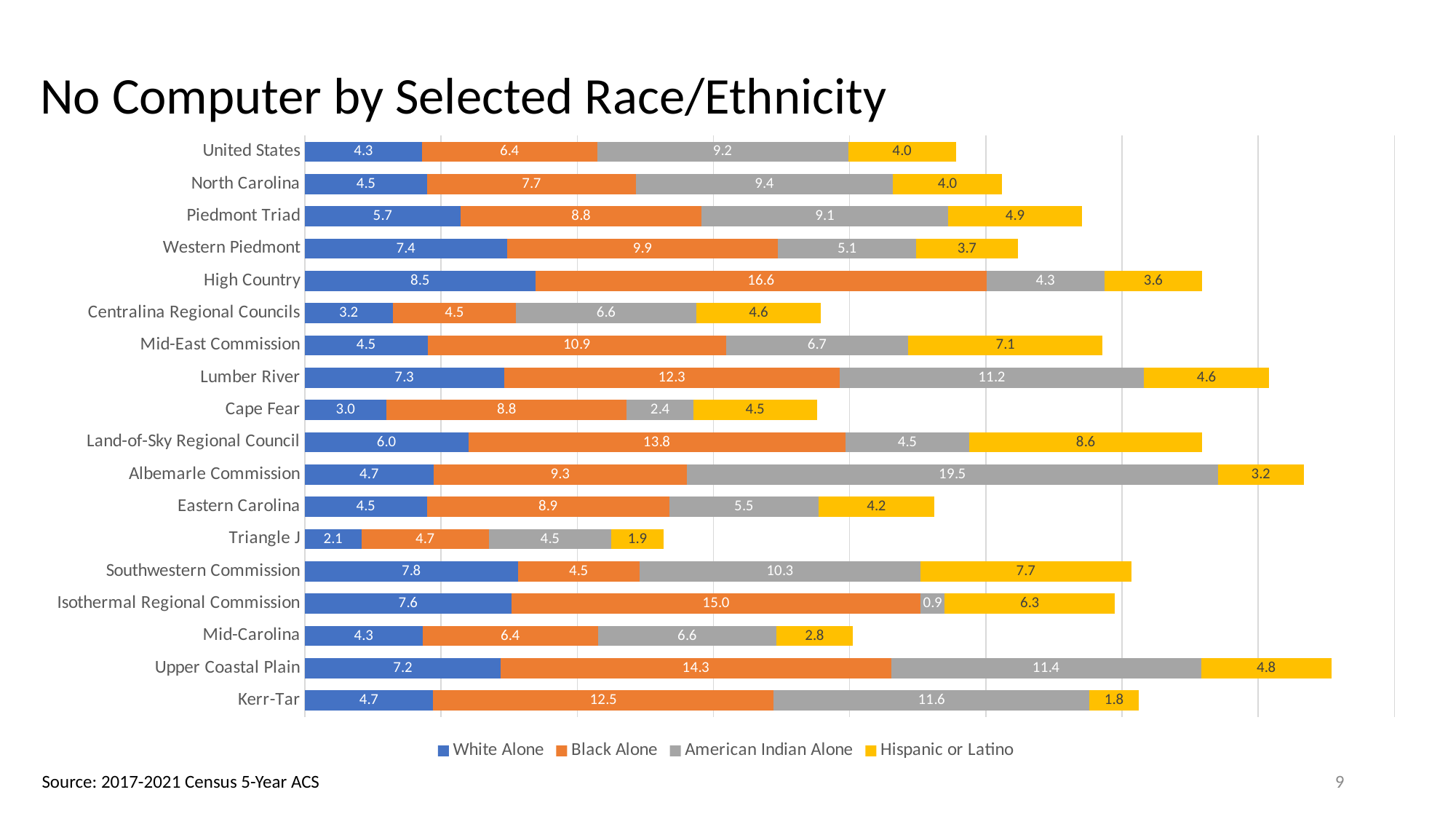

# No Computer by Selected Race/Ethnicity

### Chart

| Category | White Alone | Black Alone | American Indian Alone | Hispanic or Latino |
|---|---|---|---|---|
| Kerr-Tar | 4.711402293842108 | 12.505828988087666 | 11.584553928095872 | 1.8154134457718434 |
| Upper Coastal Plain | 7.199457703185994 | 14.320208449541916 | 11.379171692802574 | 4.794485575695686 |
| Mid-Carolina | 4.335745427437633 | 6.427901928863894 | 6.5512610058200265 | 2.799858160219852 |
| Isothermal Regional Commission | 7.594374049948691 | 15.014652014652013 | 0.8771929824561403 | 6.253453674709891 |
| Southwestern Commission | 7.825668743129352 | 4.463827603899436 | 10.315743944636678 | 7.728905719001846 |
| Triangle J | 2.084645745723616 | 4.672692685474145 | 4.493464052287582 | 1.9253242314798893 |
| Eastern Carolina | 4.483814576216119 | 8.893324113653508 | 5.487804878048781 | 4.239501707856138 |
| Albemarle Commission | 4.729325805380272 | 9.297154277028739 | 19.489559164733176 | 3.160542432195976 |
| Land-of-Sky Regional Council | 6.000824983699919 | 13.841447871526894 | 4.549356223175965 | 8.551196535263808 |
| Cape Fear | 3.0009041541166748 | 8.818057590674854 | 2.4469233537243613 | 4.539012382515292 |
| Lumber River | 7.3105386416861835 | 12.322178394197735 | 11.172666958542417 | 4.590313484823354 |
| Mid-East Commission | 4.514987067693934 | 10.948810626201073 | 6.683804627249357 | 7.140677448886176 |
| Centralina Regional Councils | 3.232215917286118 | 4.520593183741185 | 6.616908281900387 | 4.5813869224565495 |
| High Country | 8.473711907900805 | 16.555716353111432 | 4.320203303684879 | 3.599109131403118 |
| Western Piedmont | 7.4269130465666136 | 9.943599222711978 | 5.079908675799087 | 3.7202590454737434 |
| Piedmont Triad | 5.724809518273746 | 8.837041357664638 | 9.054998480704953 | 4.916197910687636 |
| North Carolina | 4.495576572080379 | 7.663539286851427 | 9.4227749399852 | 4.017842793777321 |
| United States | 4.3107693542841385 | 6.416960166017037 | 9.218031076035953 | 3.955175547377458 |
9
Source: 2017-2021 Census 5-Year ACS